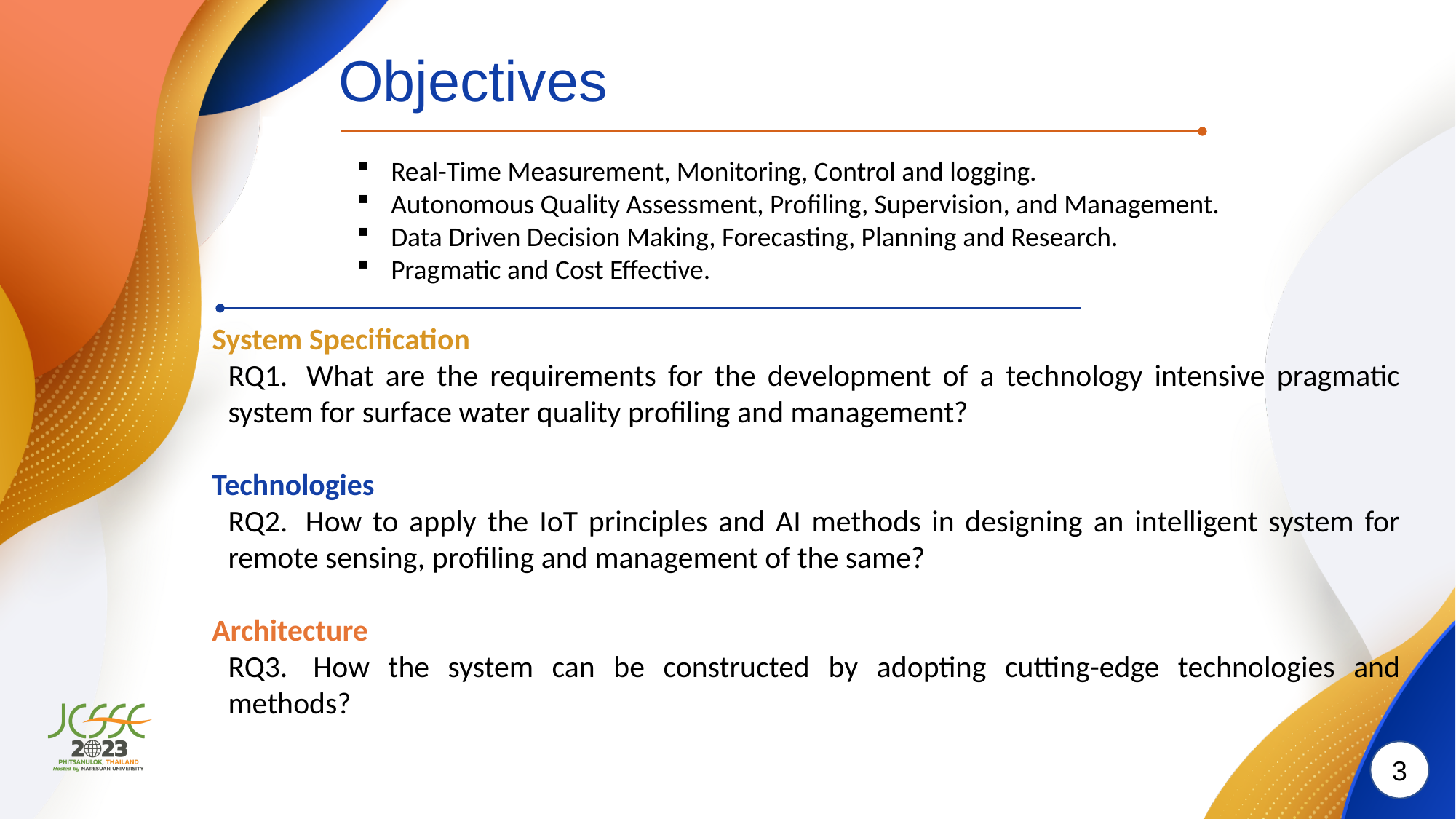

# Objectives
Real-Time Measurement, Monitoring, Control and logging.
Autonomous Quality Assessment, Profiling, Supervision, and Management.
Data Driven Decision Making, Forecasting, Planning and Research.
Pragmatic and Cost Effective.
System Specification
RQ1.  What are the requirements for the development of a technology intensive pragmatic system for surface water quality profiling and management?

Technologies
RQ2.  How to apply the IoT principles and AI methods in designing an intelligent system for remote sensing, profiling and management of the same?

Architecture
RQ3.  How the system can be constructed by adopting cutting-edge technologies and methods?